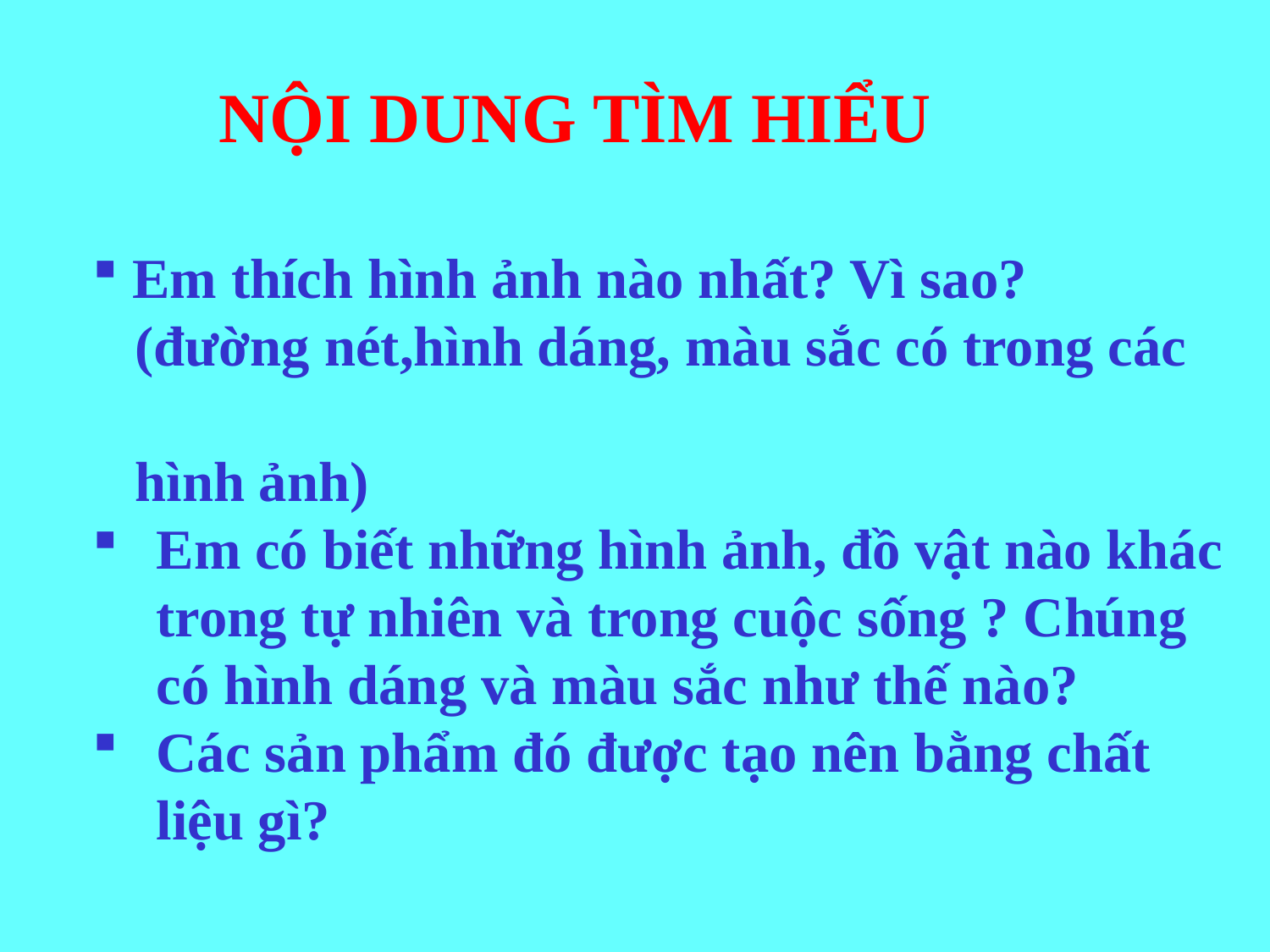

NỘI DUNG TÌM HIỂU
Em thích hình ảnh nào nhất? Vì sao?
   (đường nét,hình dáng, màu sắc có trong các
   hình ảnh)
Em có biết những hình ảnh, đồ vật nào khác trong tự nhiên và trong cuộc sống ? Chúng có hình dáng và màu sắc như thế nào?
Các sản phẩm đó được tạo nên bằng chất liệu gì?